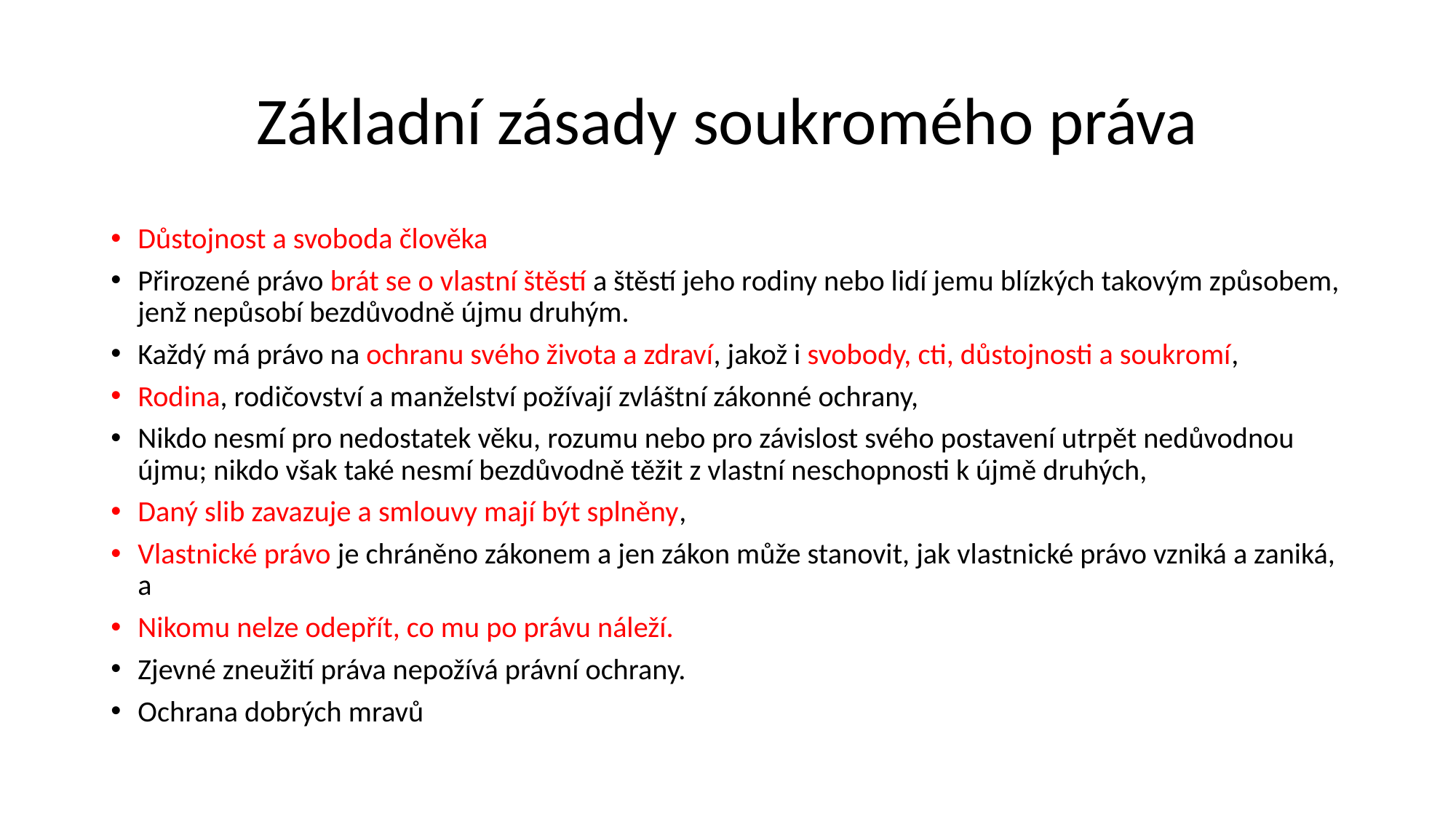

# Základní zásady soukromého práva
Důstojnost a svoboda člověka
Přirozené právo brát se o vlastní štěstí a štěstí jeho rodiny nebo lidí jemu blízkých takovým způsobem, jenž nepůsobí bezdůvodně újmu druhým.
Každý má právo na ochranu svého života a zdraví, jakož i svobody, cti, důstojnosti a soukromí,
Rodina, rodičovství a manželství požívají zvláštní zákonné ochrany,
Nikdo nesmí pro nedostatek věku, rozumu nebo pro závislost svého postavení utrpět nedůvodnou újmu; nikdo však také nesmí bezdůvodně těžit z vlastní neschopnosti k újmě druhých,
Daný slib zavazuje a smlouvy mají být splněny,
Vlastnické právo je chráněno zákonem a jen zákon může stanovit, jak vlastnické právo vzniká a zaniká, a
Nikomu nelze odepřít, co mu po právu náleží.
Zjevné zneužití práva nepožívá právní ochrany.
Ochrana dobrých mravů